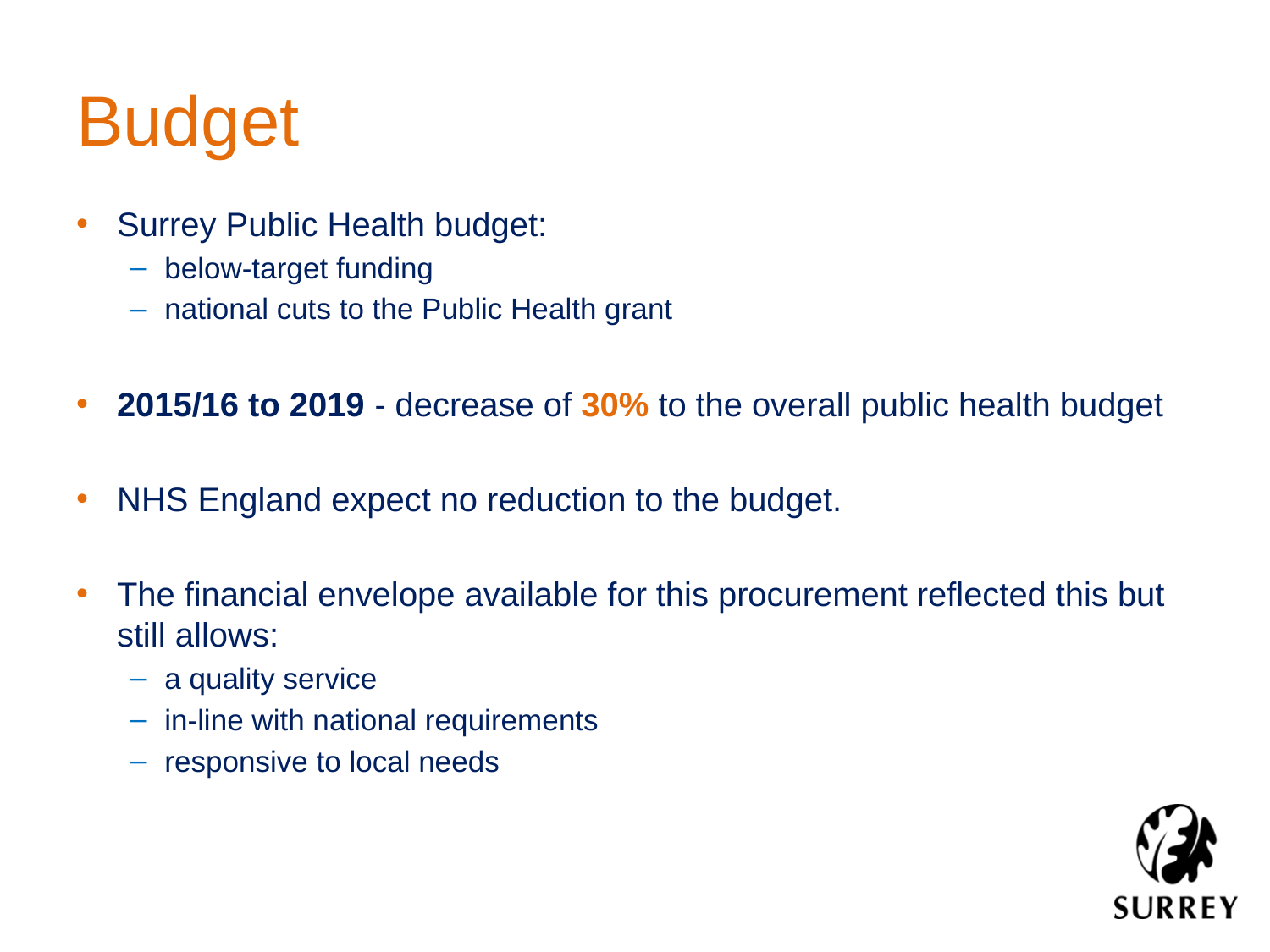

# Budget
Surrey Public Health budget:
below-target funding
national cuts to the Public Health grant

2015/16 to 2019 - decrease of 30% to the overall public health budget

NHS England expect no reduction to the budget.

The financial envelope available for this procurement reflected this but still allows:
a quality service
in-line with national requirements
responsive to local needs